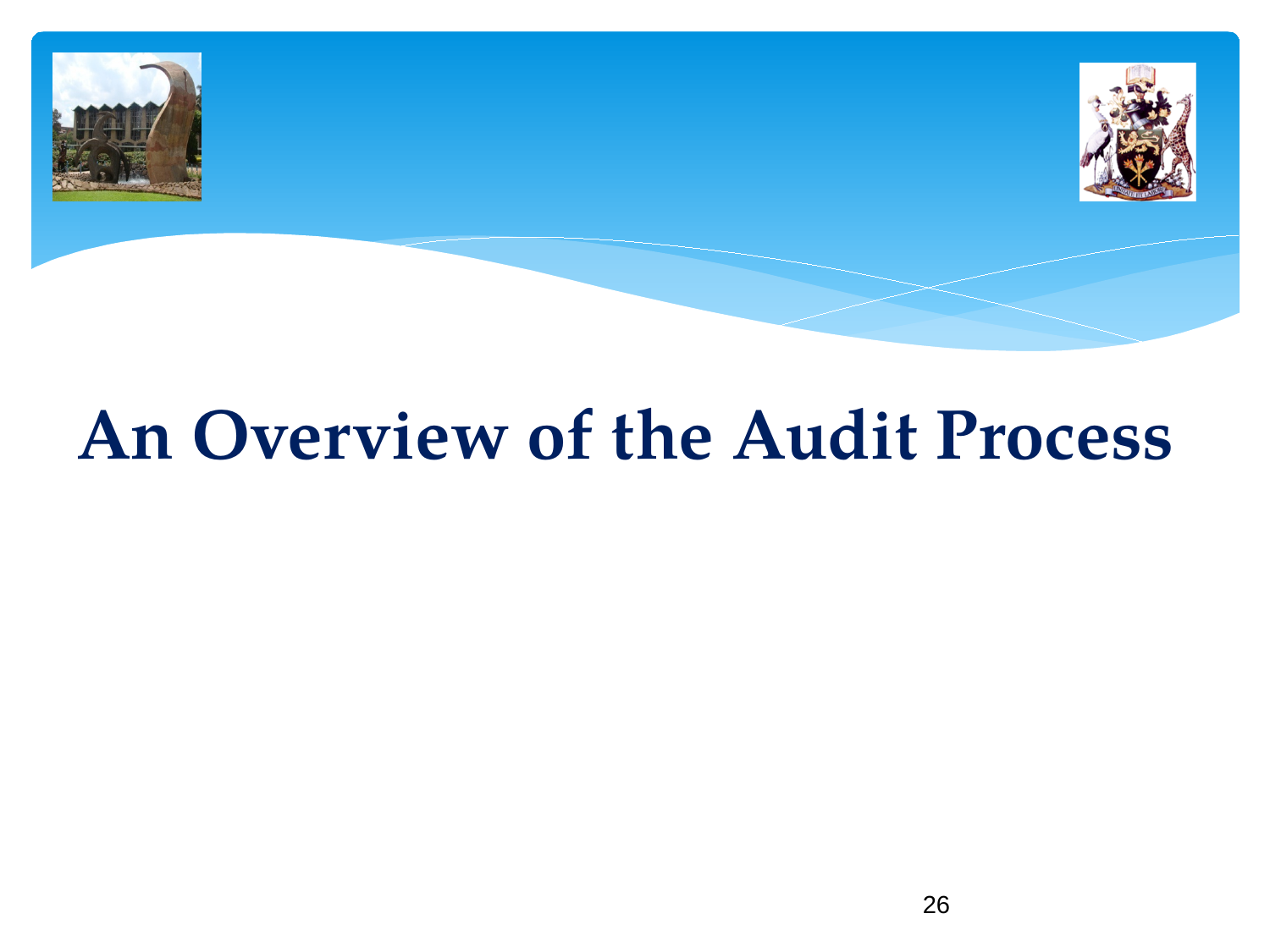

An Overview of the Audit Process
26